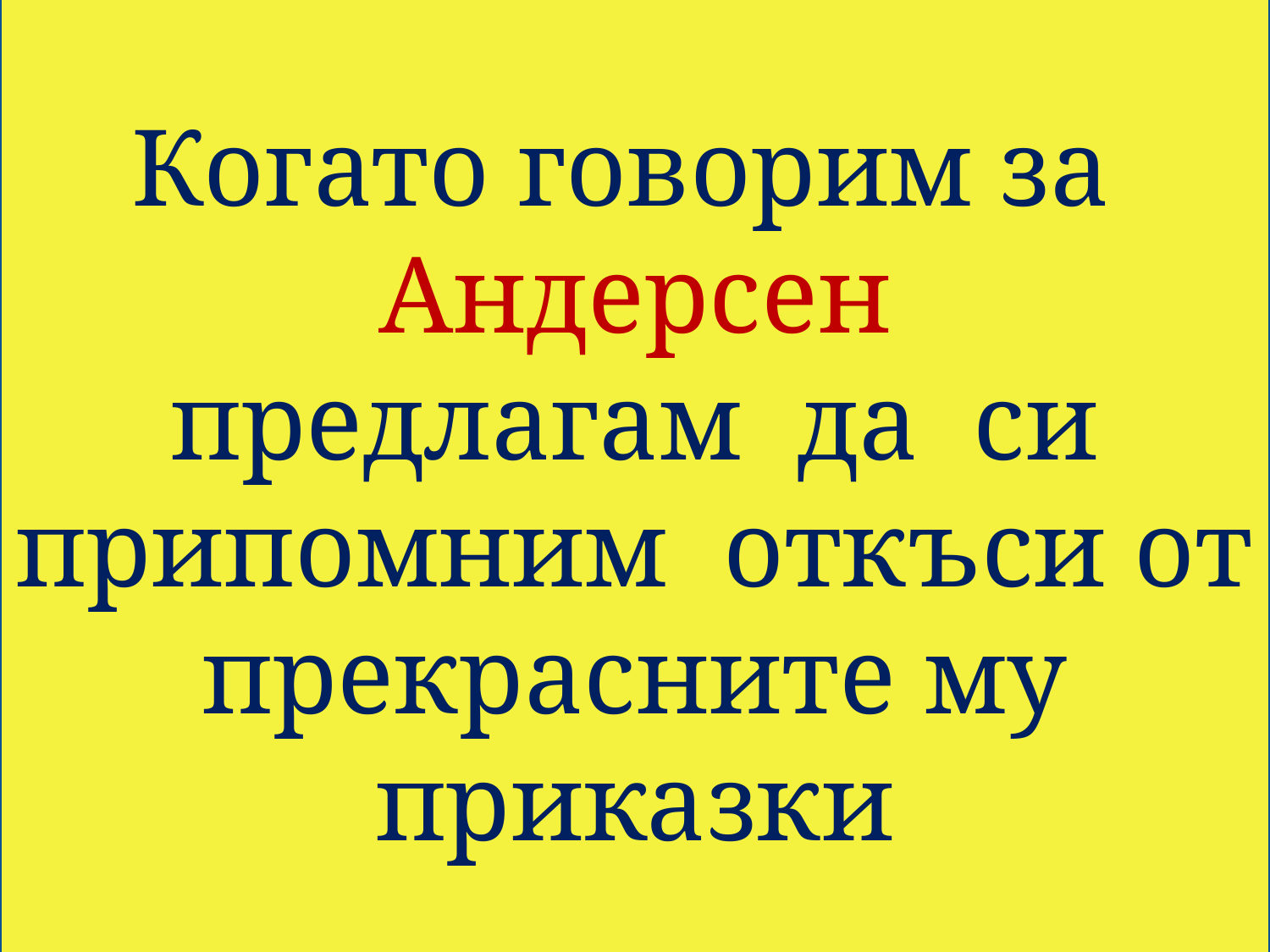

Когато говорим за
 Андерсен
предлагам  да  си припомним  откъси от прекрасните му приказки